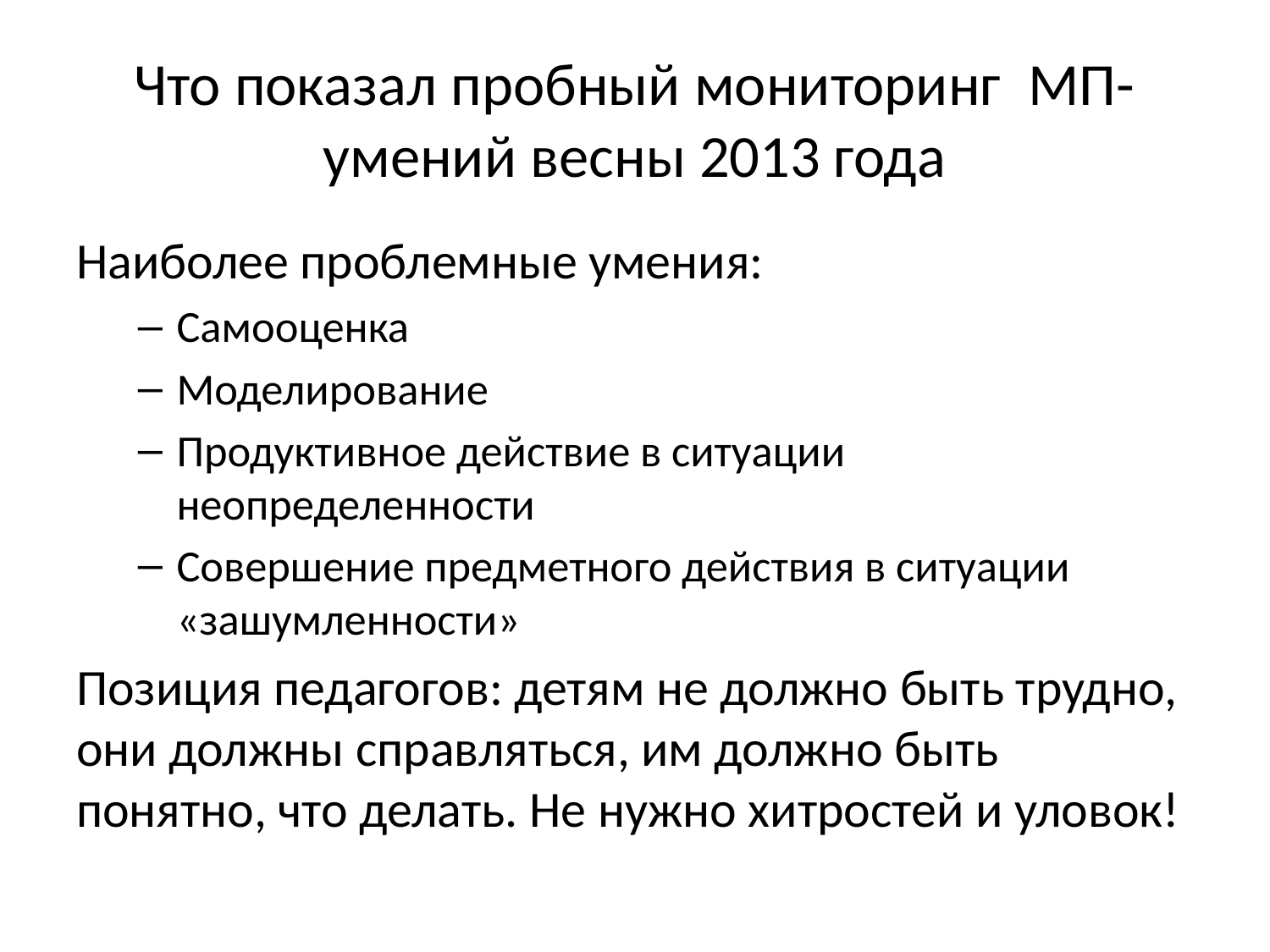

# Что показал пробный мониторинг  МП-умений весны 2013 года
Наиболее проблемные умения:
Самооценка
Моделирование
Продуктивное действие в ситуации неопределенности
Совершение предметного действия в ситуации «зашумленности»
Позиция педагогов: детям не должно быть трудно, они должны справляться, им должно быть понятно, что делать. Не нужно хитростей и уловок!